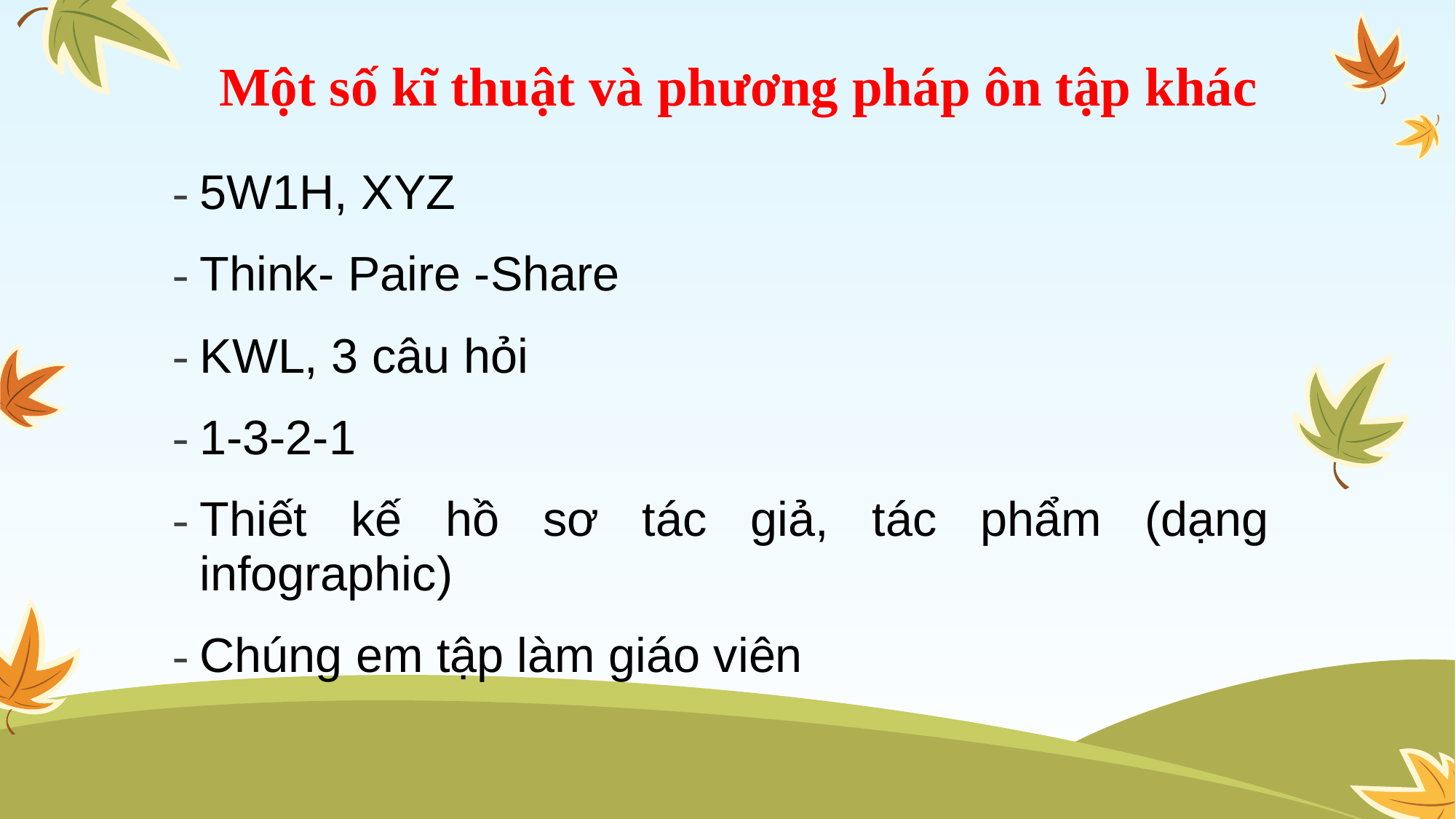

# Một số kĩ thuật và phương pháp ôn tập khác
5W1H, XYZ
Think- Paire -Share
KWL, 3 câu hỏi
1-3-2-1
Thiết kế hồ sơ tác giả, tác phẩm (dạng infographic)
Chúng em tập làm giáo viên